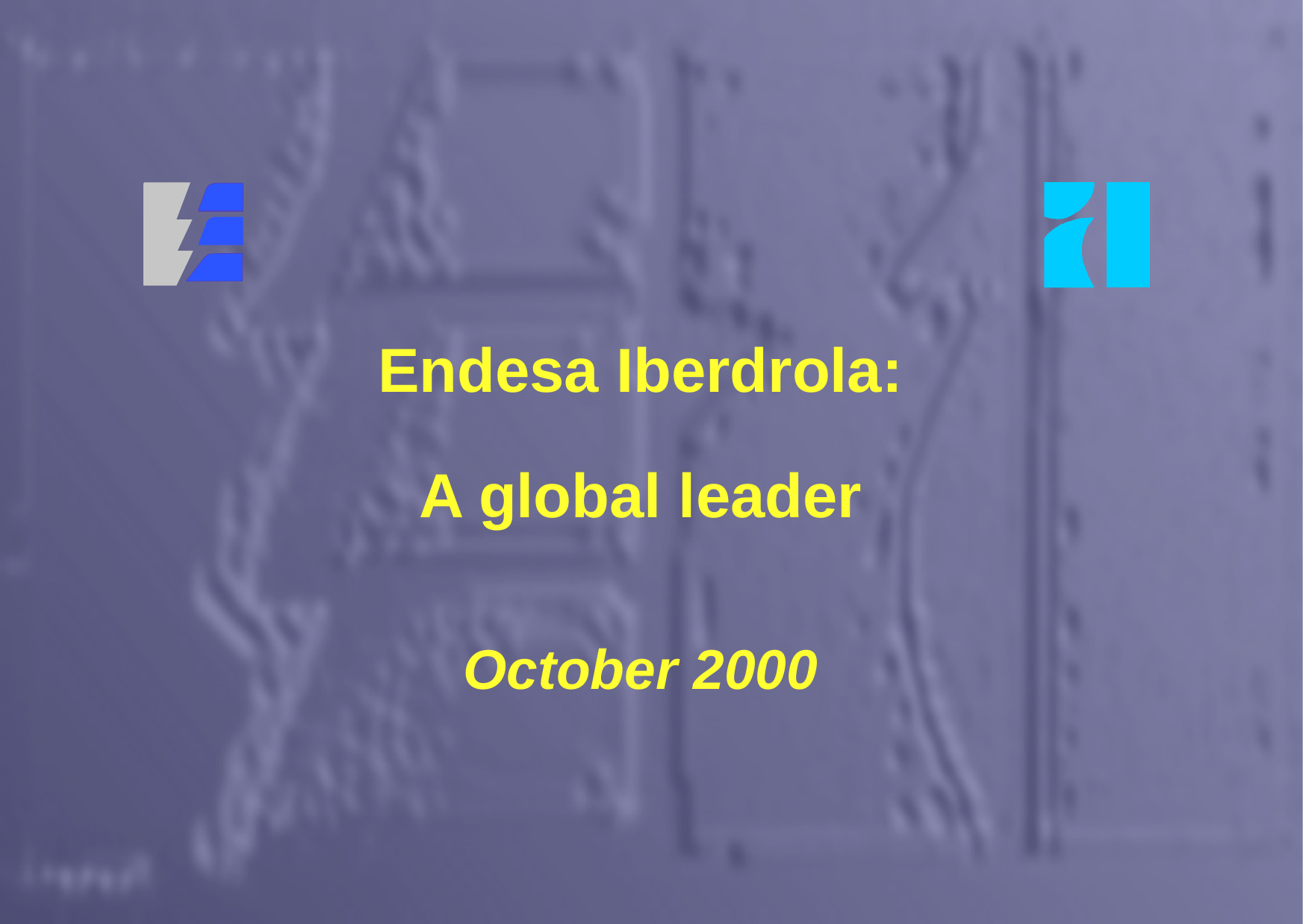

Endesa Iberdrola:
A global leader
October 2000